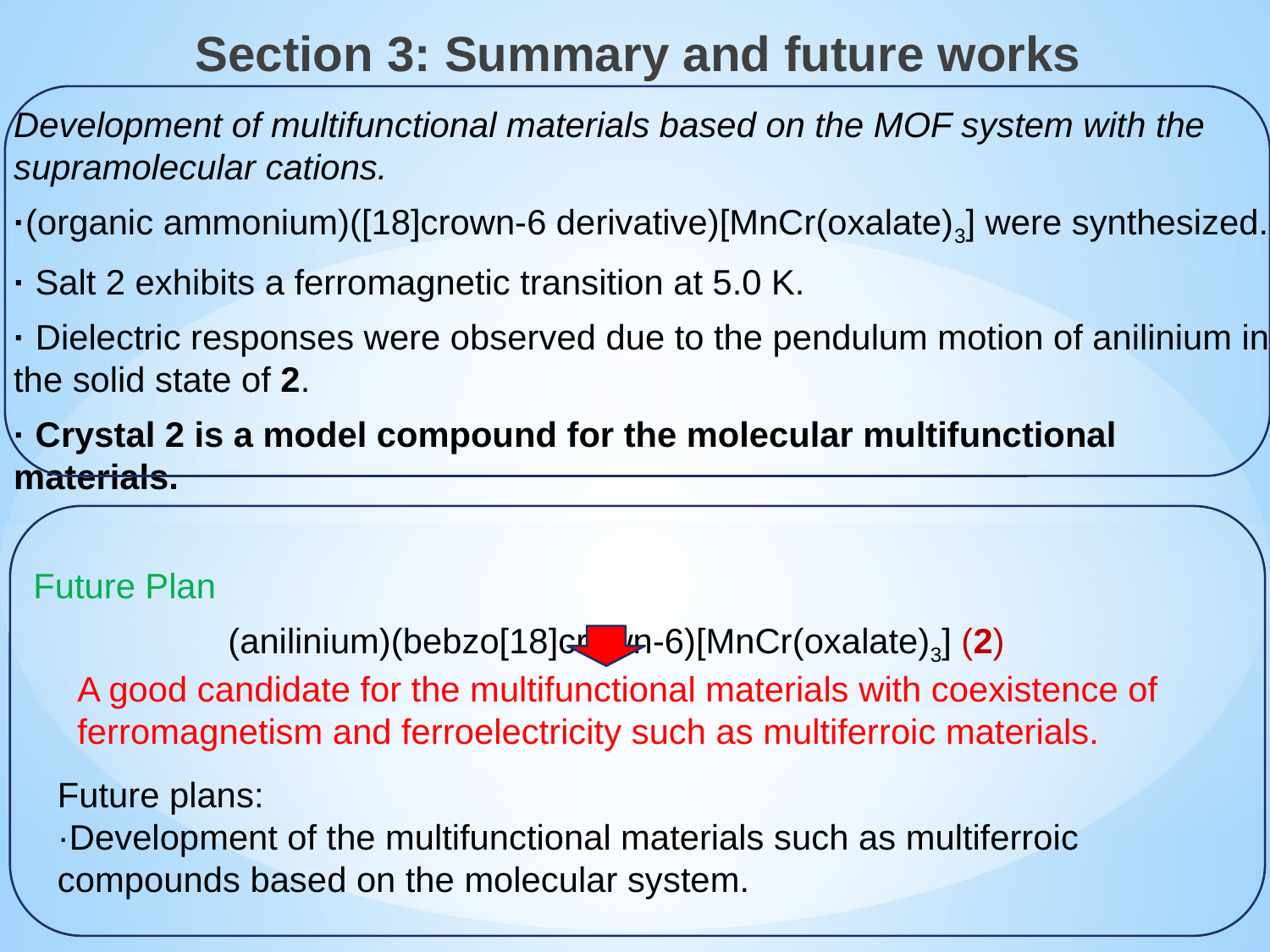

Section 3: Summary and future works

Development of multifunctional materials based on the MOF system with the supramolecular cations.
·(organic ammonium)([18]crown-6 derivative)[MnCr(oxalate)3] were synthesized.
· Salt 2 exhibits a ferromagnetic transition at 5.0 K.
· Dielectric responses were observed due to the pendulum motion of anilinium in the solid state of 2.
· Crystal 2 is a model compound for the molecular multifunctional materials.

  Future Plan
                      (anilinium)(bebzo[18]crown-6)[MnCr(oxalate)3] (2)

A good candidate for the multifunctional materials with coexistence of ferromagnetism and ferroelectricity such as multiferroic materials.
Future plans:
·Development of the multifunctional materials such as multiferroic compounds based on the molecular system.